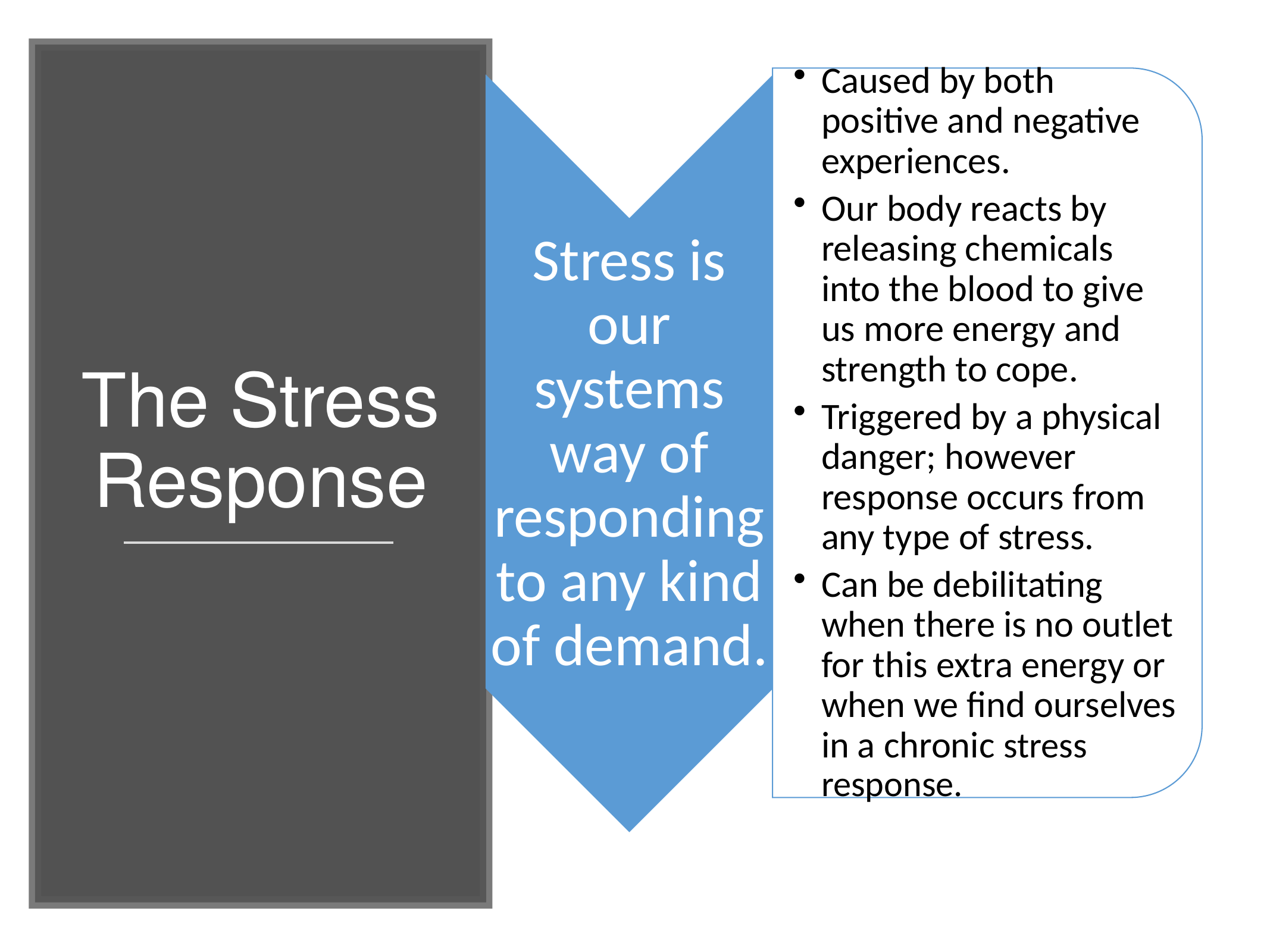

Stress is our systems way of responding to any kind of demand.
Caused by both positive and negative experiences.
Our body reacts by releasing chemicals into the blood to give us more energy and strength to cope.
Triggered by a physical danger; however response occurs from any type of stress.
Can be debilitating when there is no outlet for this extra energy or when we find ourselves in a chronic stress response.
# The Stress Response